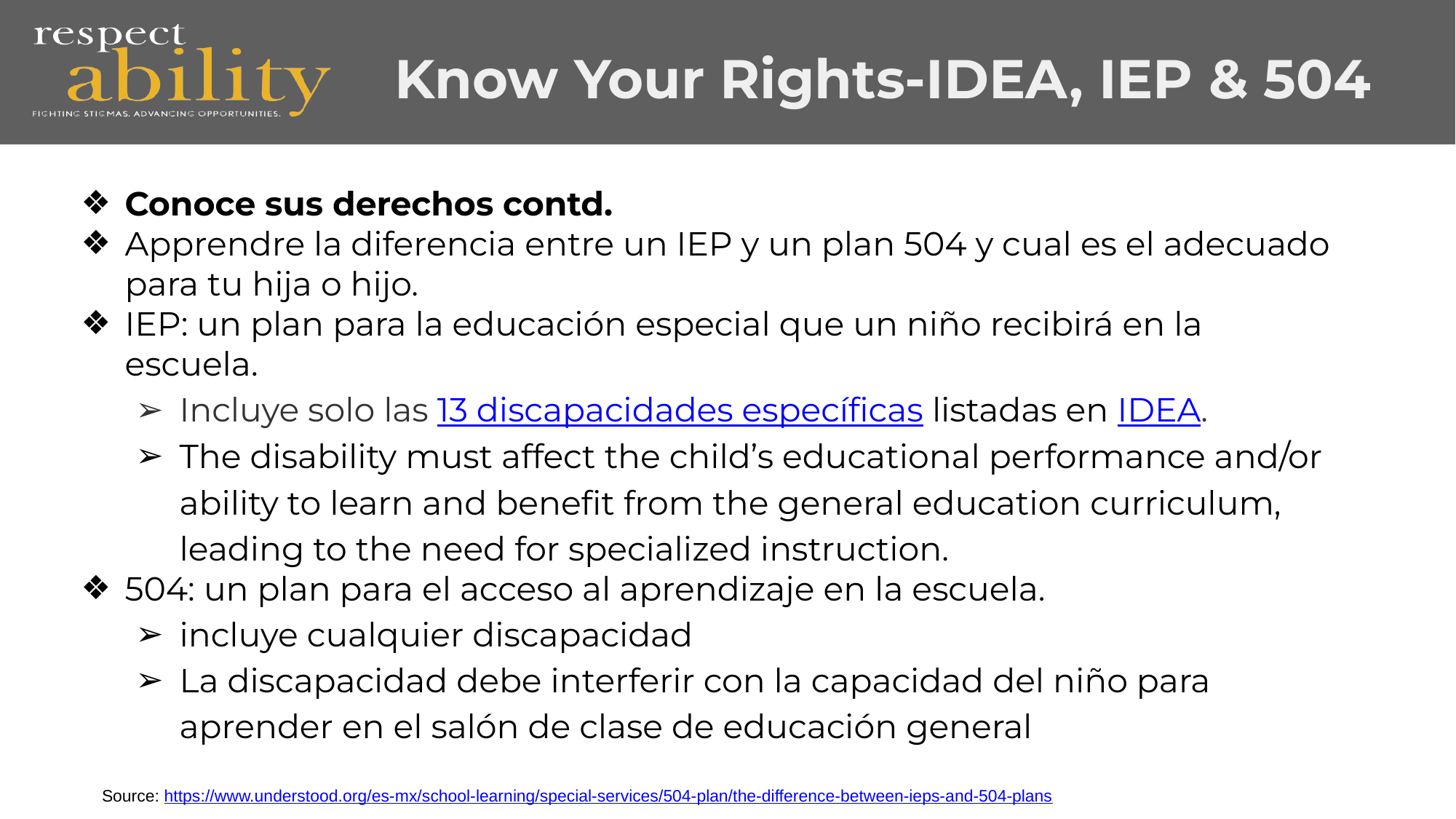

# Know Your Rights-IDEA, IEP & 504
Conoce sus derechos contd.
Apprendre la diferencia entre un IEP y un plan 504 y cual es el adecuado para tu hija o hijo.
IEP: un plan para la educación especial que un niño recibirá en la escuela.
Incluye solo las 13 discapacidades específicas listadas en IDEA.
The disability must affect the child’s educational performance and/or ability to learn and benefit from the general education curriculum, leading to the need for specialized instruction.
504: un plan para el acceso al aprendizaje en la escuela.
incluye cualquier discapacidad
La discapacidad debe interferir con la capacidad del niño para aprender en el salón de clase de educación general

Source: https://www.understood.org/es-mx/school-learning/special-services/504-plan/the-difference-between-ieps-and-504-plans